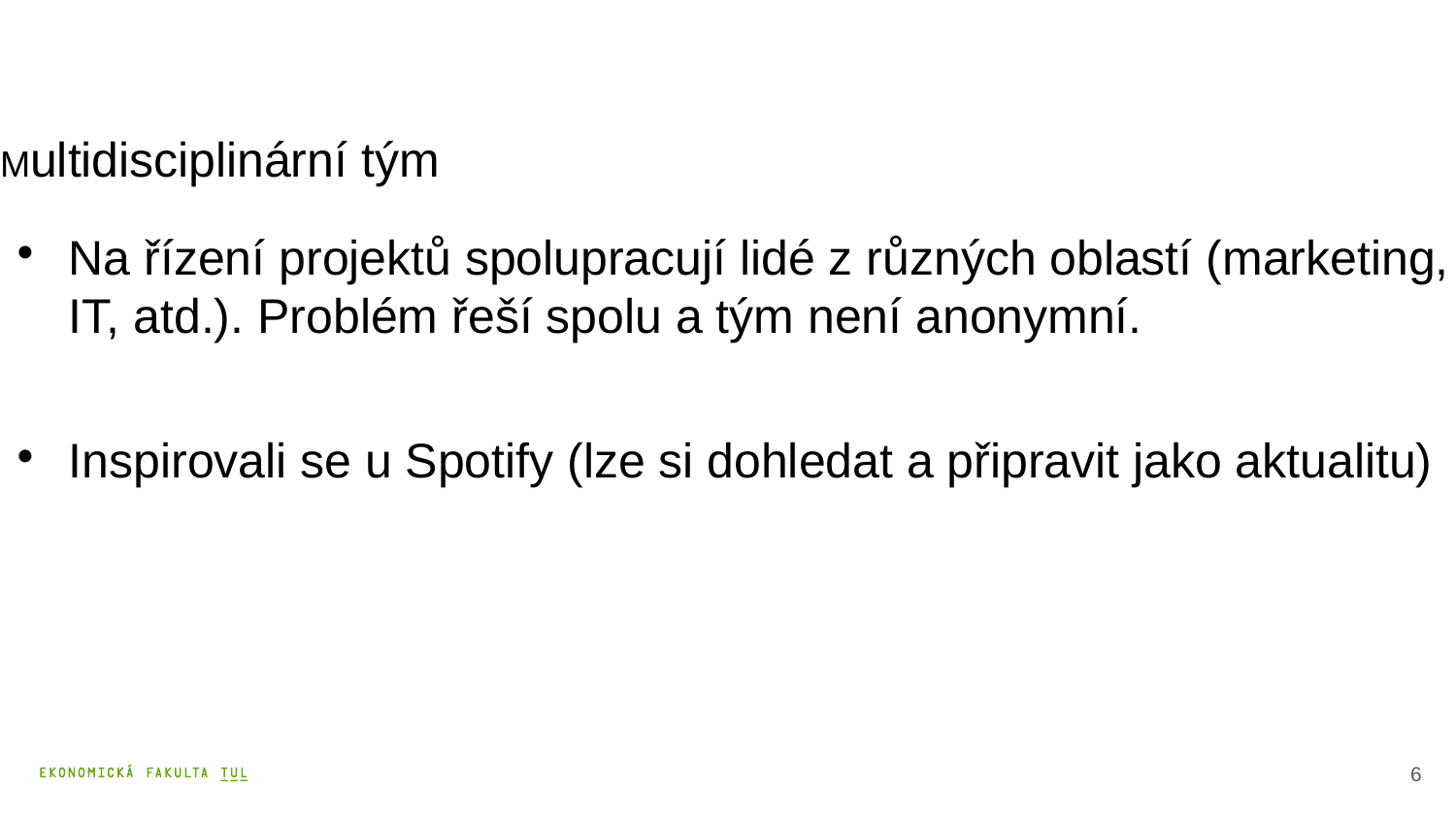

# Multidisciplinární tým
Na řízení projektů spolupracují lidé z různých oblastí (marketing, IT, atd.). Problém řeší spolu a tým není anonymní.
Inspirovali se u Spotify (lze si dohledat a připravit jako aktualitu)
6